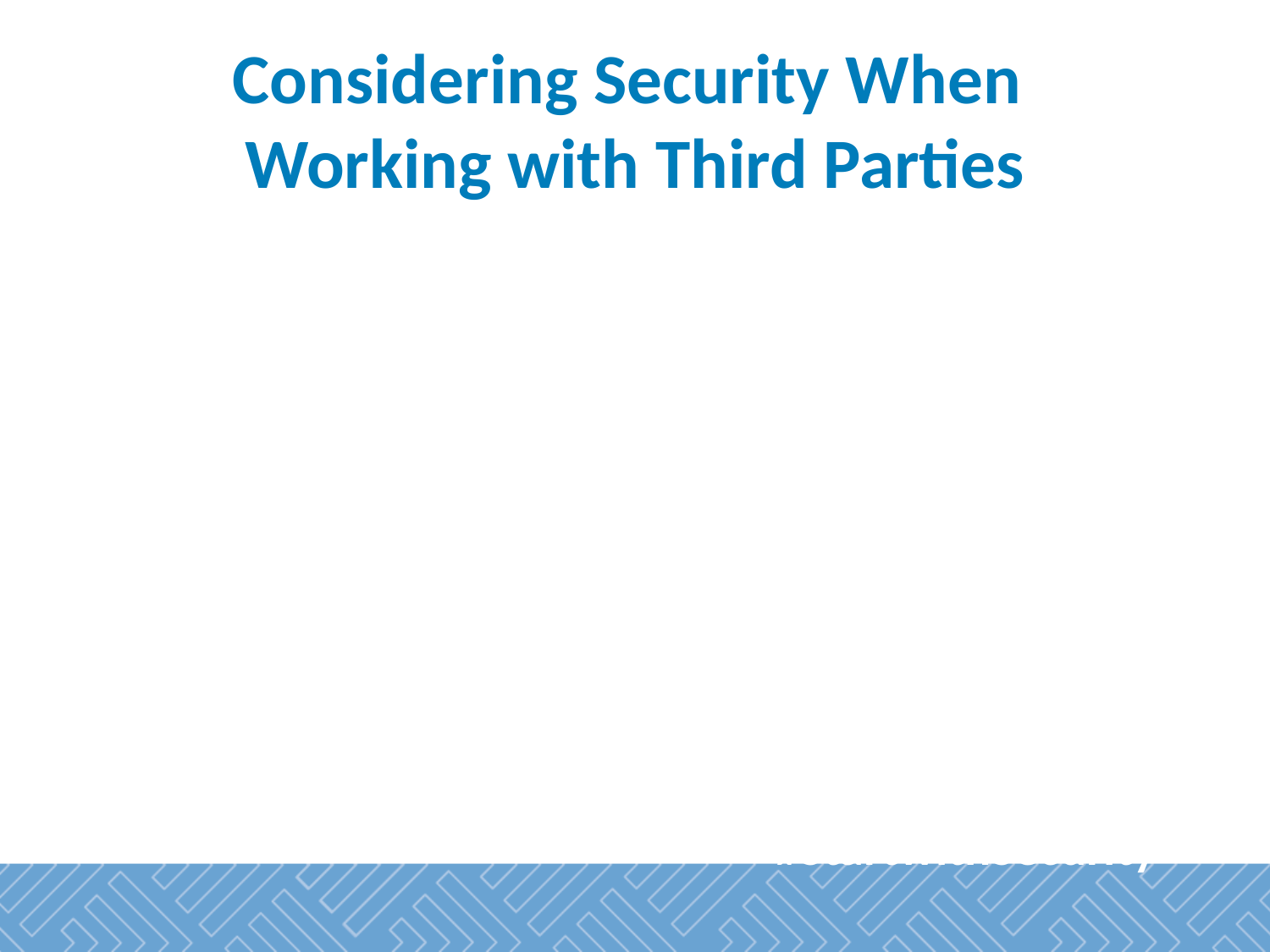

# Considering Security When Working with Third Parties